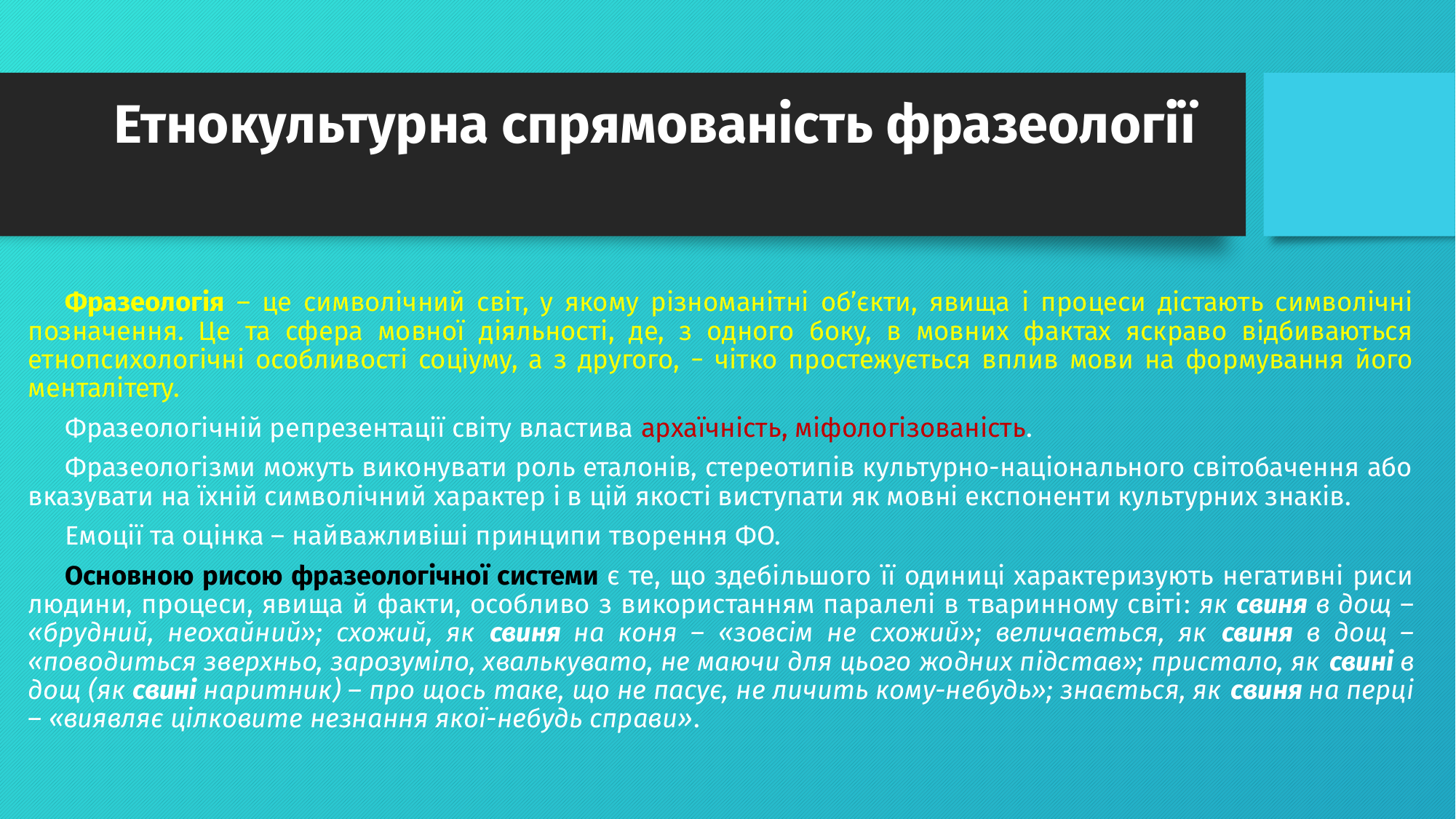

# Етнокультурна спрямованість фразеології

Фразеологія – це символічний світ, у якому різноманітні об’єкти, явища і процеси дістають символічні позначення. Це та сфера мовної діяльності, де, з одного боку, в мовних фактах яскраво відбиваються етнопсихологічні особливості соціуму, а з другого, − чітко простежується вплив мови на формування його менталітету.
Фразеологічній репрезентації світу властива архаїчність, міфологізованість.
Фразеологізми можуть виконувати роль еталонів, стереотипів культурно-національного світобачення або вказувати на їхній символічний характер і в цій якості виступати як мовні експоненти культурних знаків.
Емоції та оцінка – найважливіші принципи творення ФО.
Основною рисою фразеологічної системи є те, що здебільшого її одиниці характеризують негативні риси людини, процеси, явища й факти, особливо з використанням паралелі в тваринному світі: як свиня в дощ – «брудний, неохайний»; схожий, як свиня на коня – «зовсім не схожий»; величається, як свиня в дощ – «поводиться зверхньо, зарозуміло, хвалькувато, не маючи для цього жодних підстав»; пристало, як свині в дощ (як свині наритник) – про щось таке, що не пасує, не личить кому-небудь»; знається, як свиня на перці – «виявляє цілковите незнання якої-небудь справи».